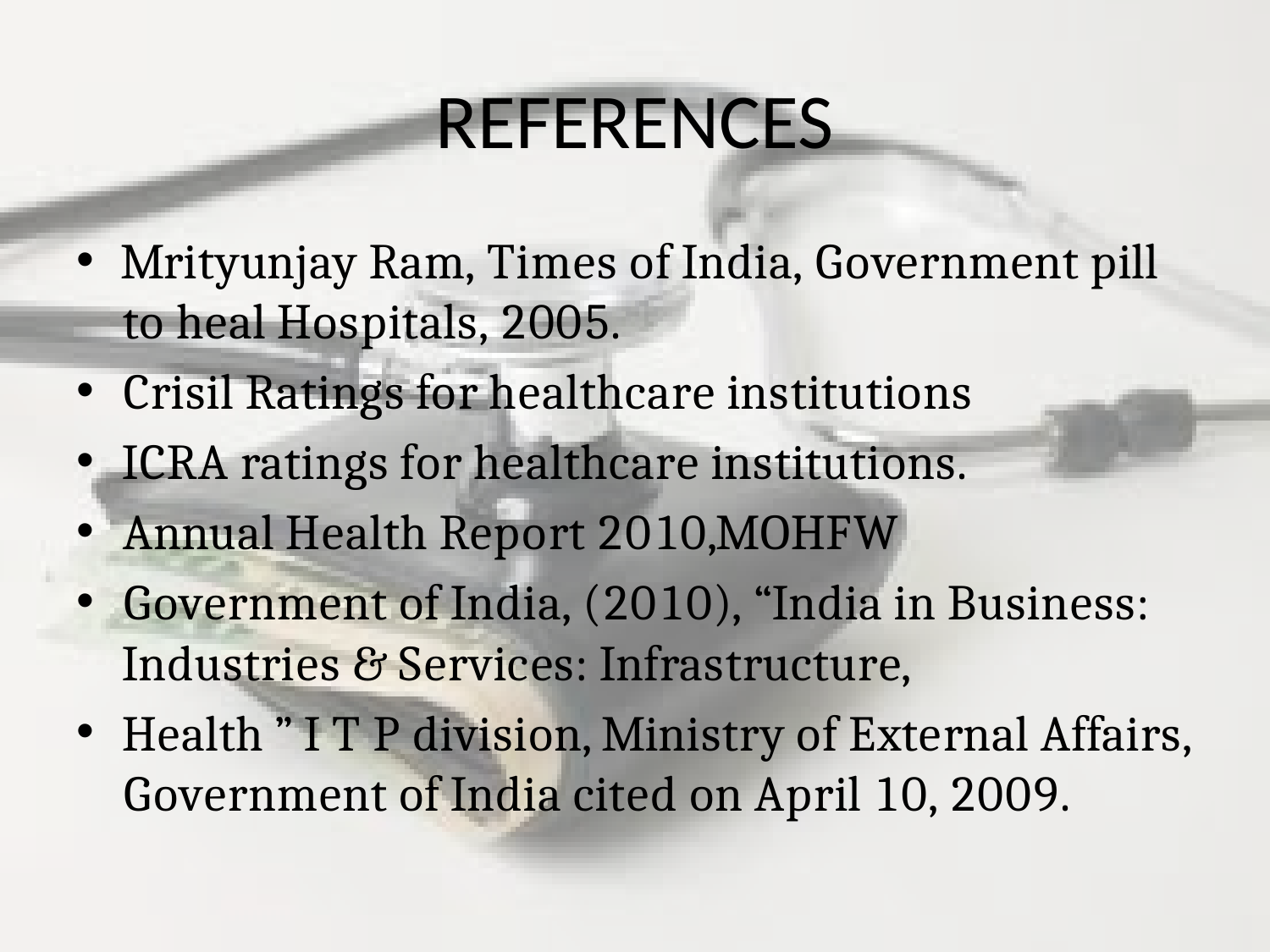

# REFERENCES
Mrityunjay Ram, Times of India, Government pill to heal Hospitals, 2005.
Crisil Ratings for healthcare institutions
ICRA ratings for healthcare institutions.
Annual Health Report 2010,MOHFW
Government of India, (2010), “India in Business: Industries & Services: Infrastructure,
Health ” I T P division, Ministry of External Affairs, Government of India cited on April 10, 2009.